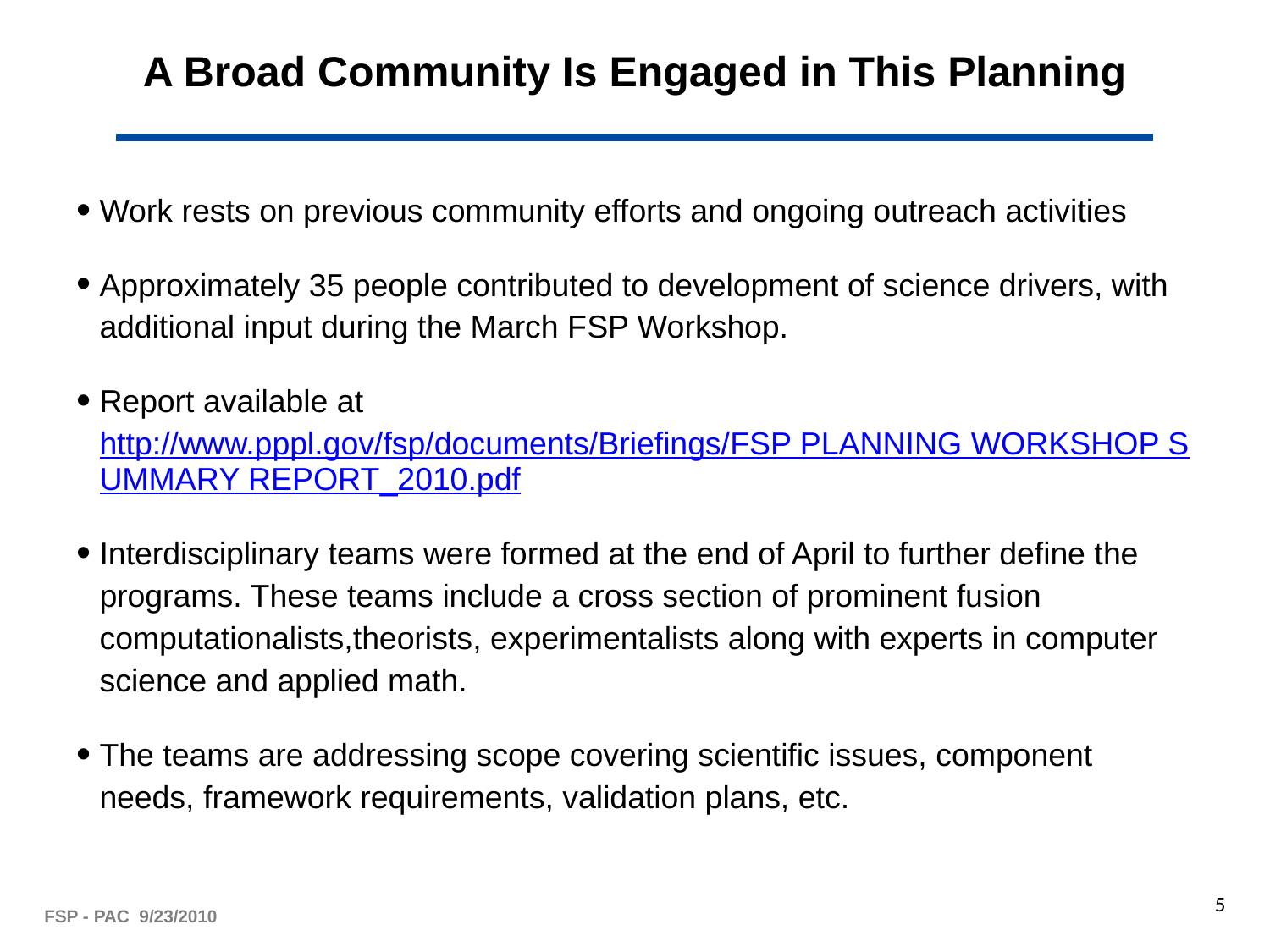

# A Broad Community Is Engaged in This Planning
Work rests on previous community efforts and ongoing outreach activities
Approximately 35 people contributed to development of science drivers, with additional input during the March FSP Workshop.
Report available at  http://www.pppl.gov/fsp/documents/Briefings/FSP PLANNING WORKSHOP SUMMARY REPORT_2010.pdf
Interdisciplinary teams were formed at the end of April to further define the programs. These teams include a cross section of prominent fusion computationalists,theorists, experimentalists along with experts in computer science and applied math.
The teams are addressing scope covering scientific issues, component needs, framework requirements, validation plans, etc.

5
FSP - PAC  9/23/2010